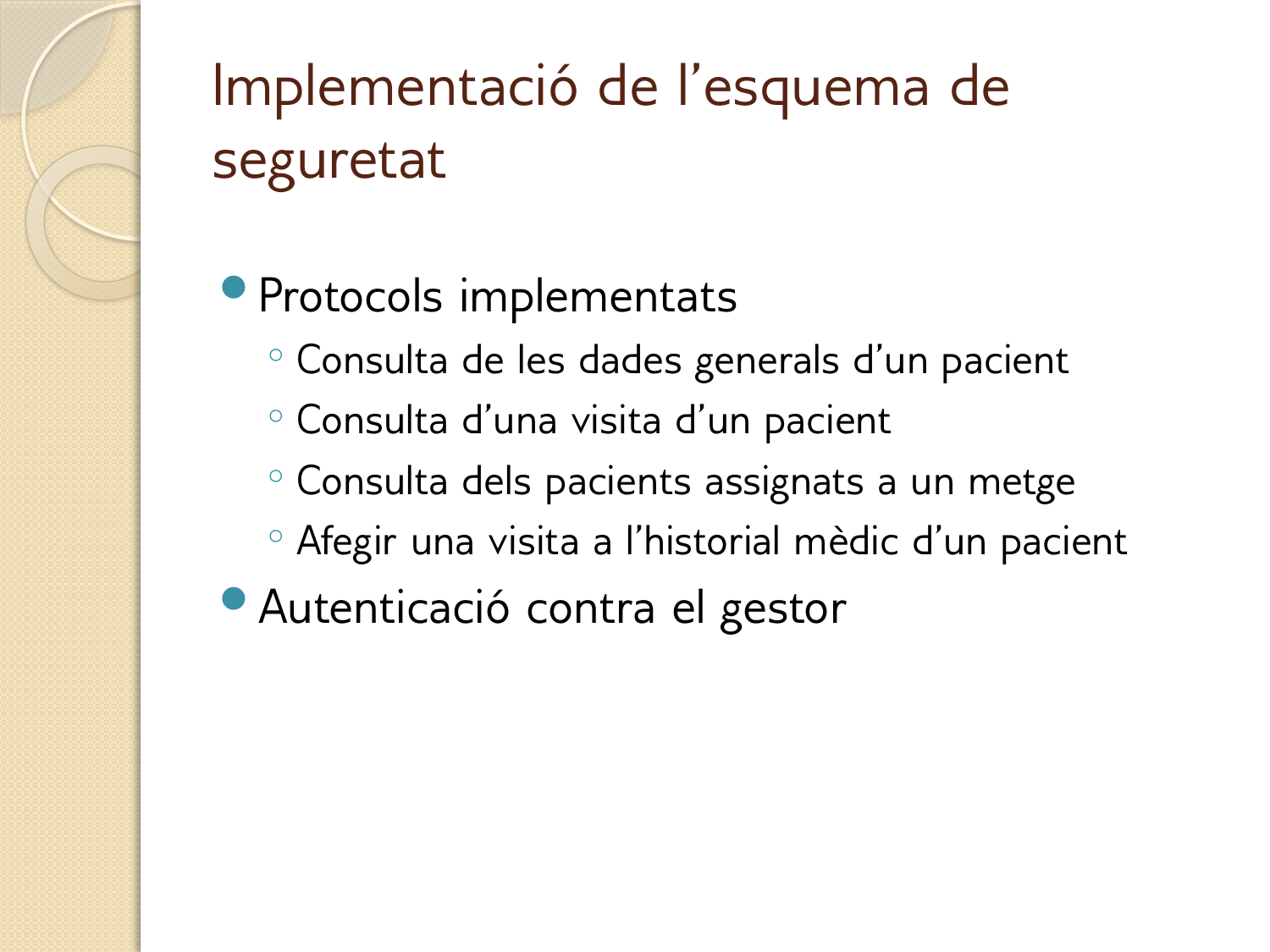

# Implementació de l’esquema de seguretat
Protocols implementats
Consulta de les dades generals d’un pacient
Consulta d’una visita d’un pacient
Consulta dels pacients assignats a un metge
Afegir una visita a l’historial mèdic d’un pacient
Autenticació contra el gestor